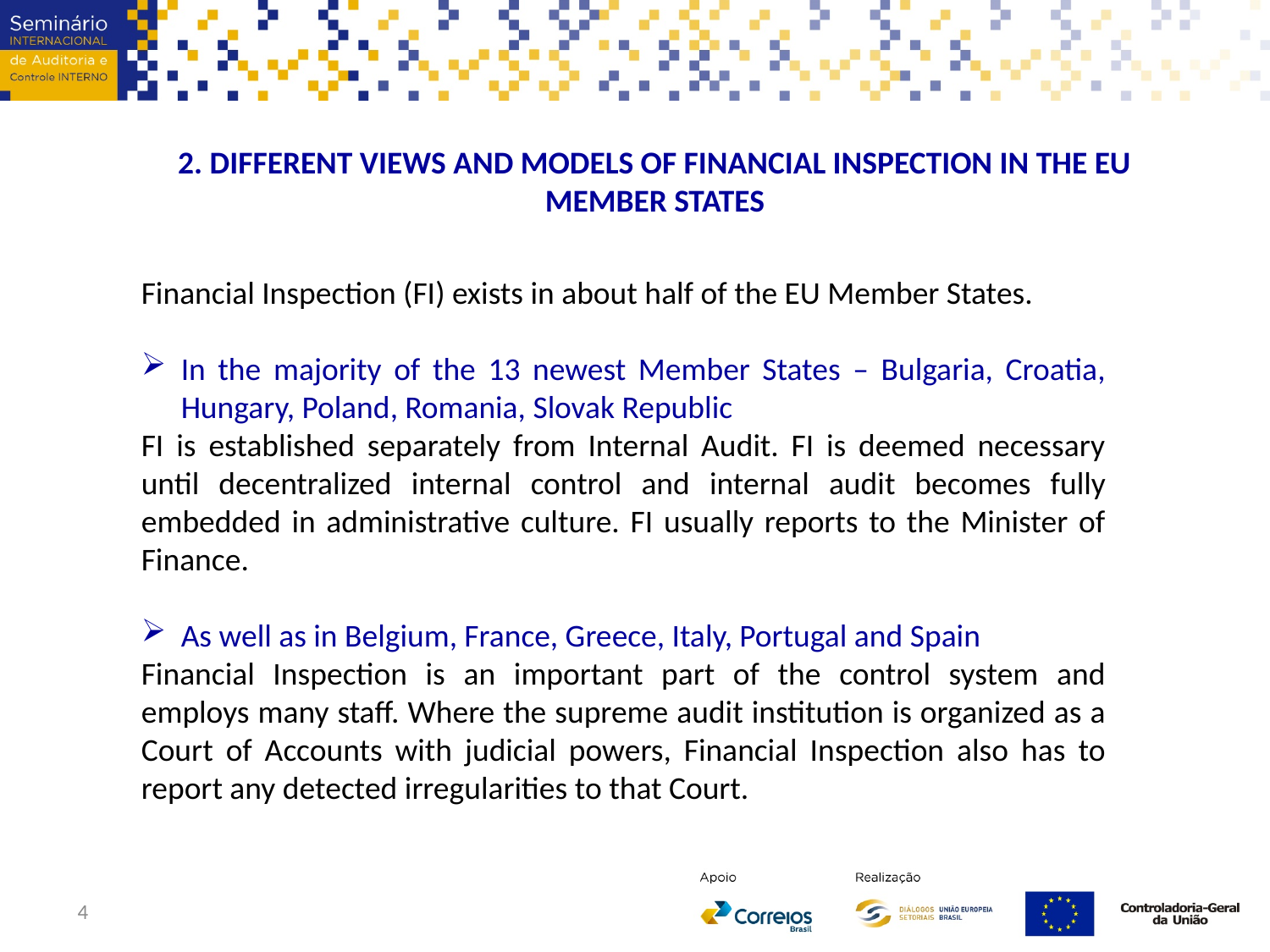

2. DIFFERENT VIEWS AND MODELS OF FINANCIAL INSPECTION IN THE EU MEMBER STATES
Financial Inspection (FI) exists in about half of the EU Member States.

In the majority of the 13 newest Member States – Bulgaria, Croatia, Hungary, Poland, Romania, Slovak Republic
FI is established separately from Internal Audit. FI is deemed necessary until decentralized internal control and internal audit becomes fully embedded in administrative culture. FI usually reports to the Minister of Finance.

As well as in Belgium, France, Greece, Italy, Portugal and Spain
Financial Inspection is an important part of the control system and employs many staff. Where the supreme audit institution is organized as a Court of Accounts with judicial powers, Financial Inspection also has to report any detected irregularities to that Court.
4